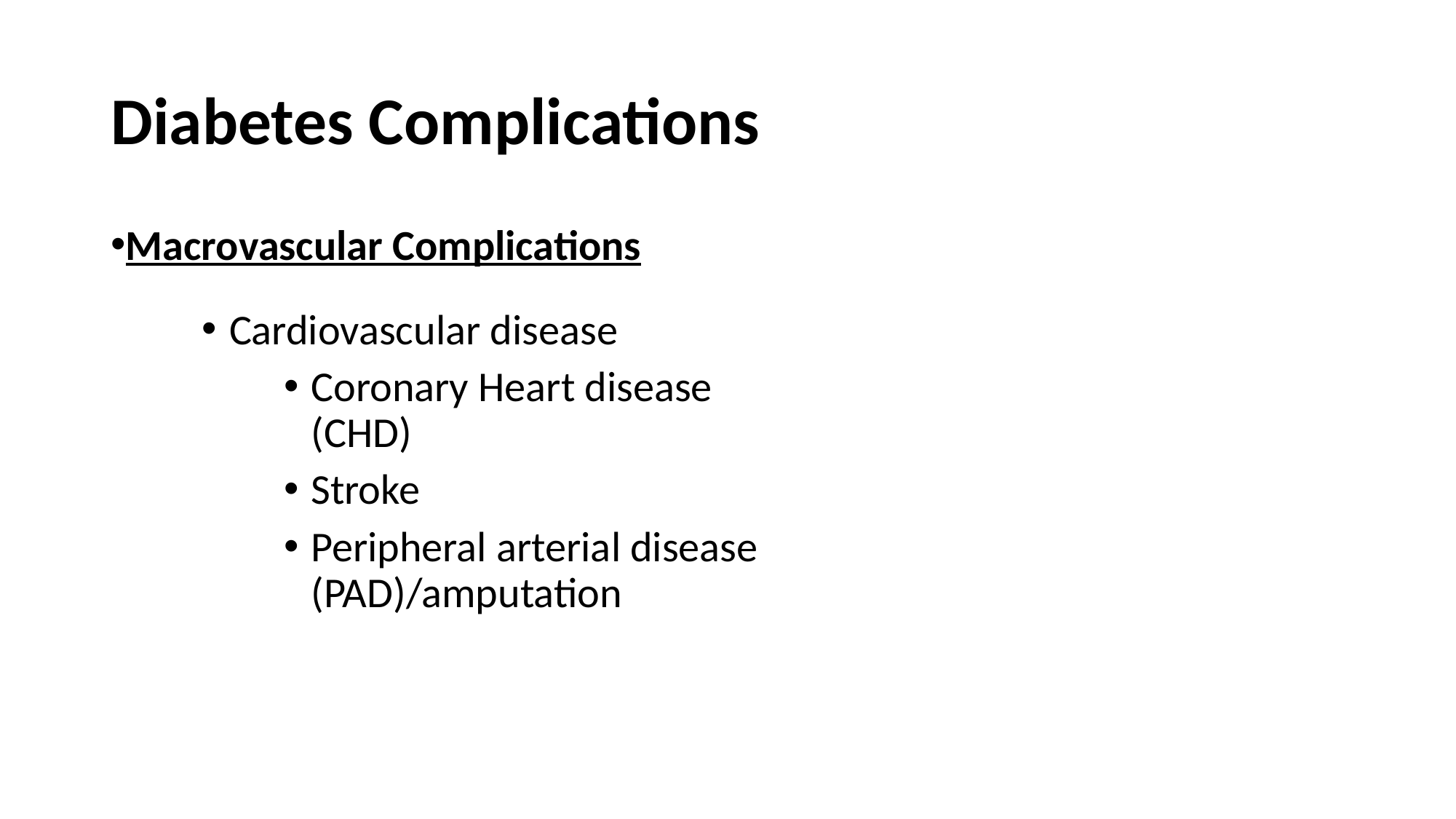

# Diabetes Complications
Macrovascular Complications
Cardiovascular disease
Coronary Heart disease (CHD)
Stroke
Peripheral arterial disease (PAD)/amputation